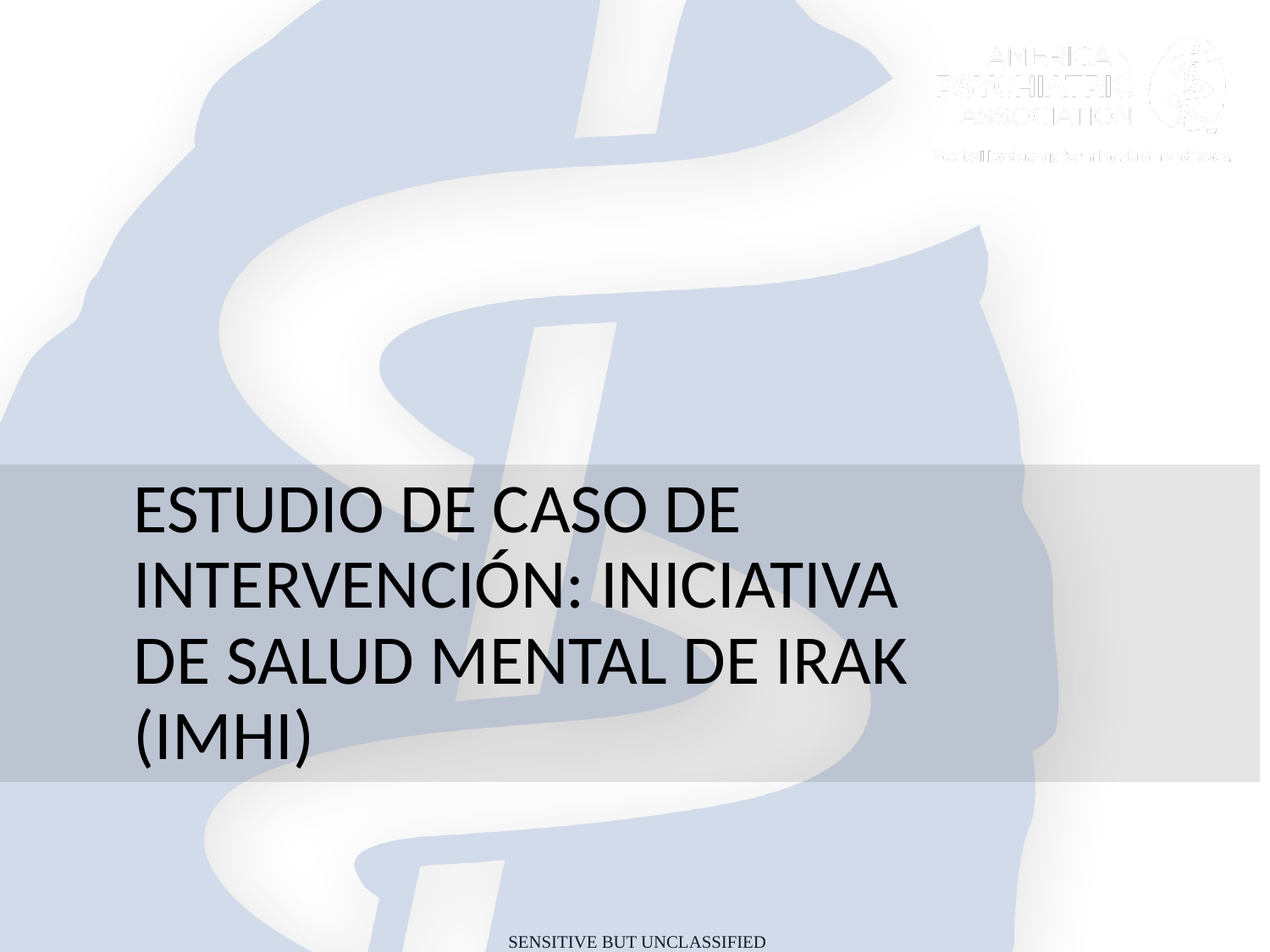

# Estudio de caso de intervención: Iniciativa de Salud Mental de Irak (IMHI)